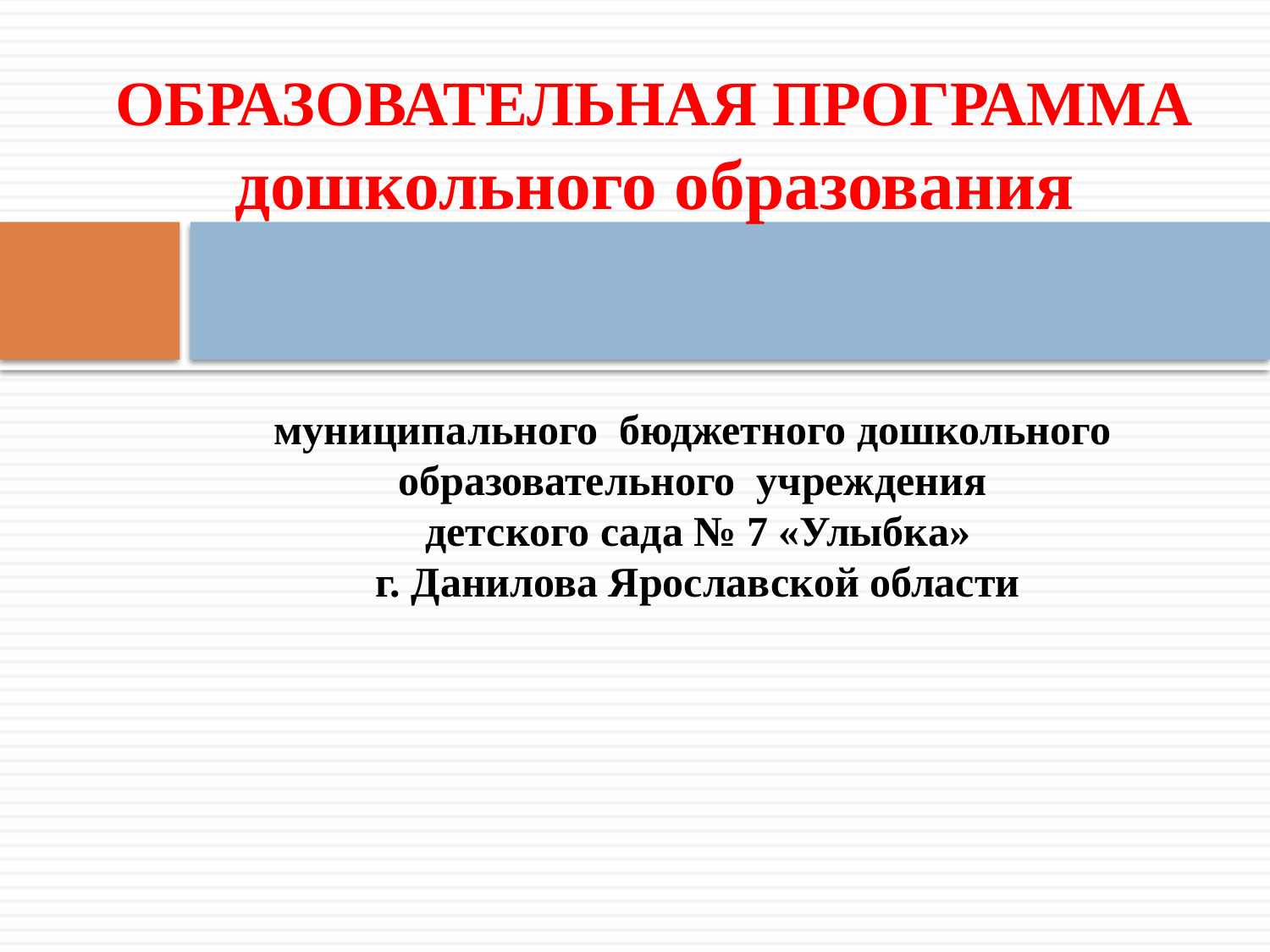

ОБРАЗОВАТЕЛЬНАЯ ПРОГРАММА
дошкольного образования
муниципального  бюджетного дошкольного образовательного  учреждения
 детского сада № 7 «Улыбка»
 г. Данилова Ярославской области